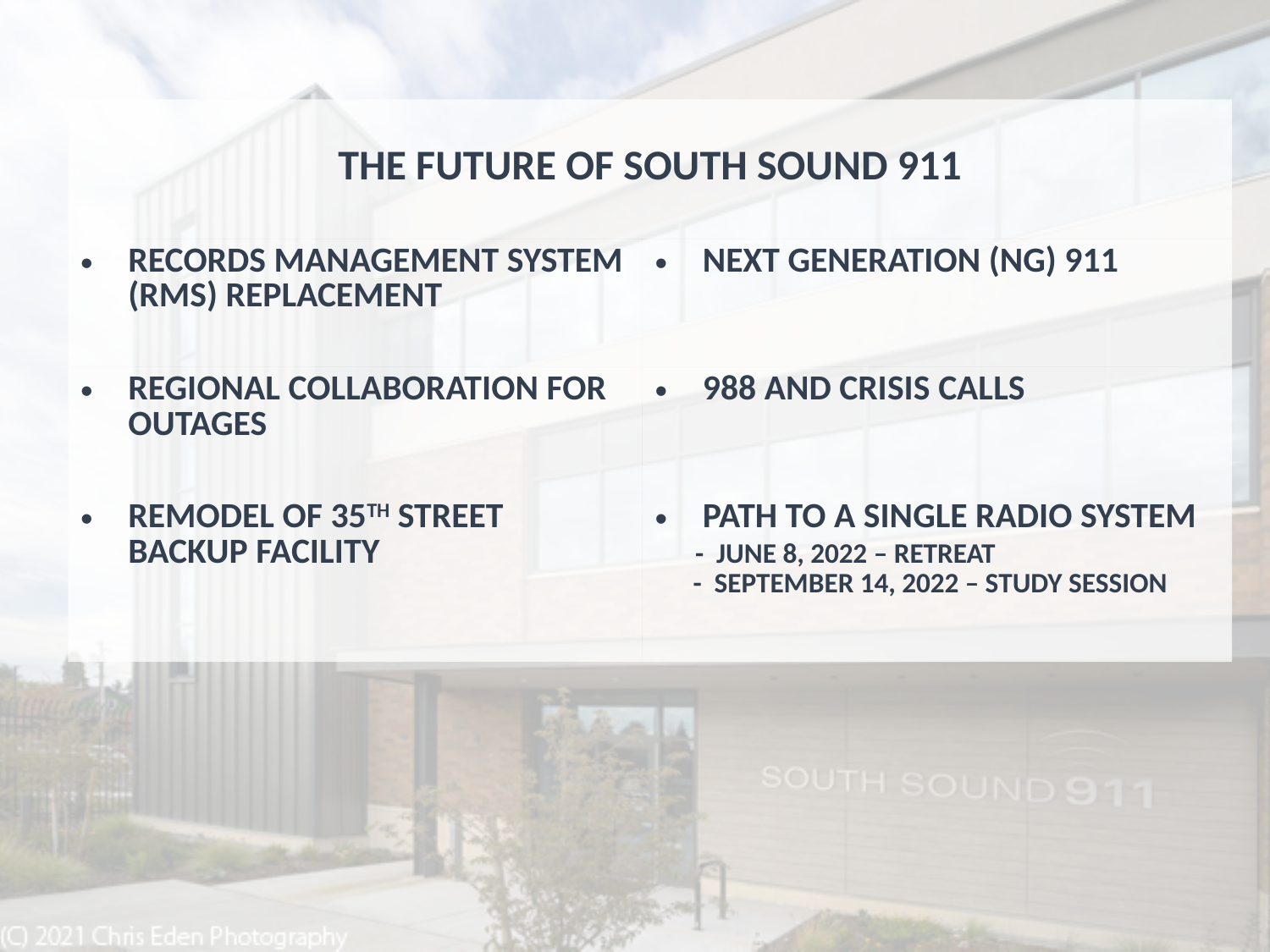

| THE FUTURE OF SOUTH SOUND 911 |  |
| --- | --- |
| RECORDS MANAGEMENT SYSTEM (RMS) REPLACEMENT | NEXT GENERATION (NG) 911 |
| REGIONAL COLLABORATION FOR OUTAGES | 988 AND CRISIS CALLS |
| REMODEL OF 35TH STREET BACKUP FACILITY | PATH TO A SINGLE RADIO SYSTEM - JUNE 8, 2022 – RETREAT - SEPTEMBER 14, 2022 – STUDY SESSION |